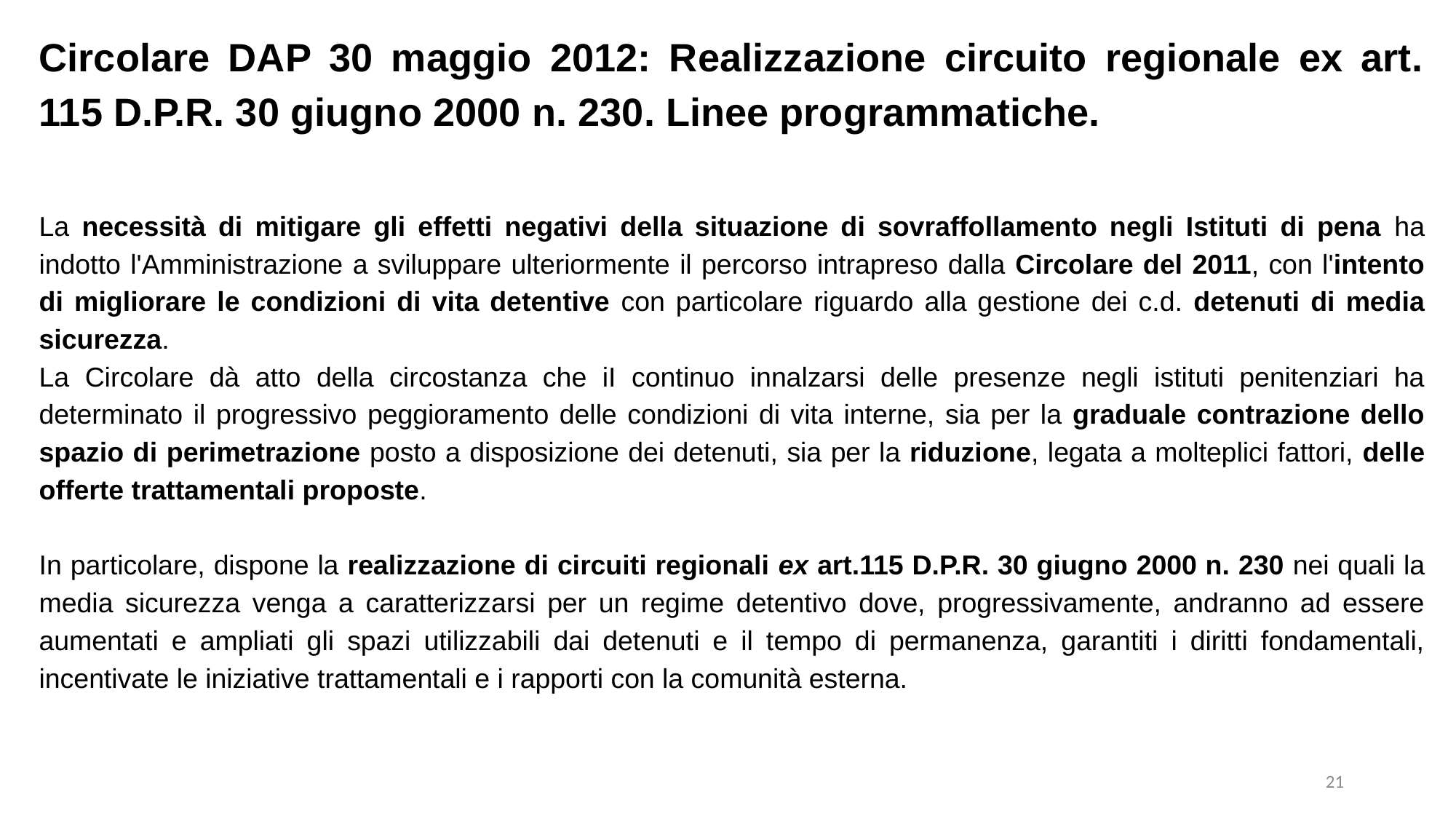

Circolare DAP 30 maggio 2012: Realizzazione circuito regionale ex art. 115 D.P.R. 30 giugno 2000 n. 230. Linee programmatiche.

La necessità di mitigare gli effetti negativi della situazione di sovraffollamento negli Istituti di pena ha indotto l'Amministrazione a sviluppare ulteriormente il percorso intrapreso dalla Circolare del 2011, con l'intento di migliorare le condizioni di vita detentive con particolare riguardo alla gestione dei c.d. detenuti di media sicurezza.
La Circolare dà atto della circostanza che iI continuo innalzarsi delle presenze negli istituti penitenziari ha determinato il progressivo peggioramento delle condizioni di vita interne, sia per la graduale contrazione dello spazio di perimetrazione posto a disposizione dei detenuti, sia per la riduzione, legata a molteplici fattori, delle offerte trattamentali proposte.

In particolare, dispone la realizzazione di circuiti regionali ex art.115 D.P.R. 30 giugno 2000 n. 230 nei quali la media sicurezza venga a caratterizzarsi per un regime detentivo dove, progressivamente, andranno ad essere aumentati e ampliati gli spazi utilizzabili dai detenuti e il tempo di permanenza, garantiti i diritti fondamentali, incentivate le iniziative trattamentali e i rapporti con la comunità esterna.

21